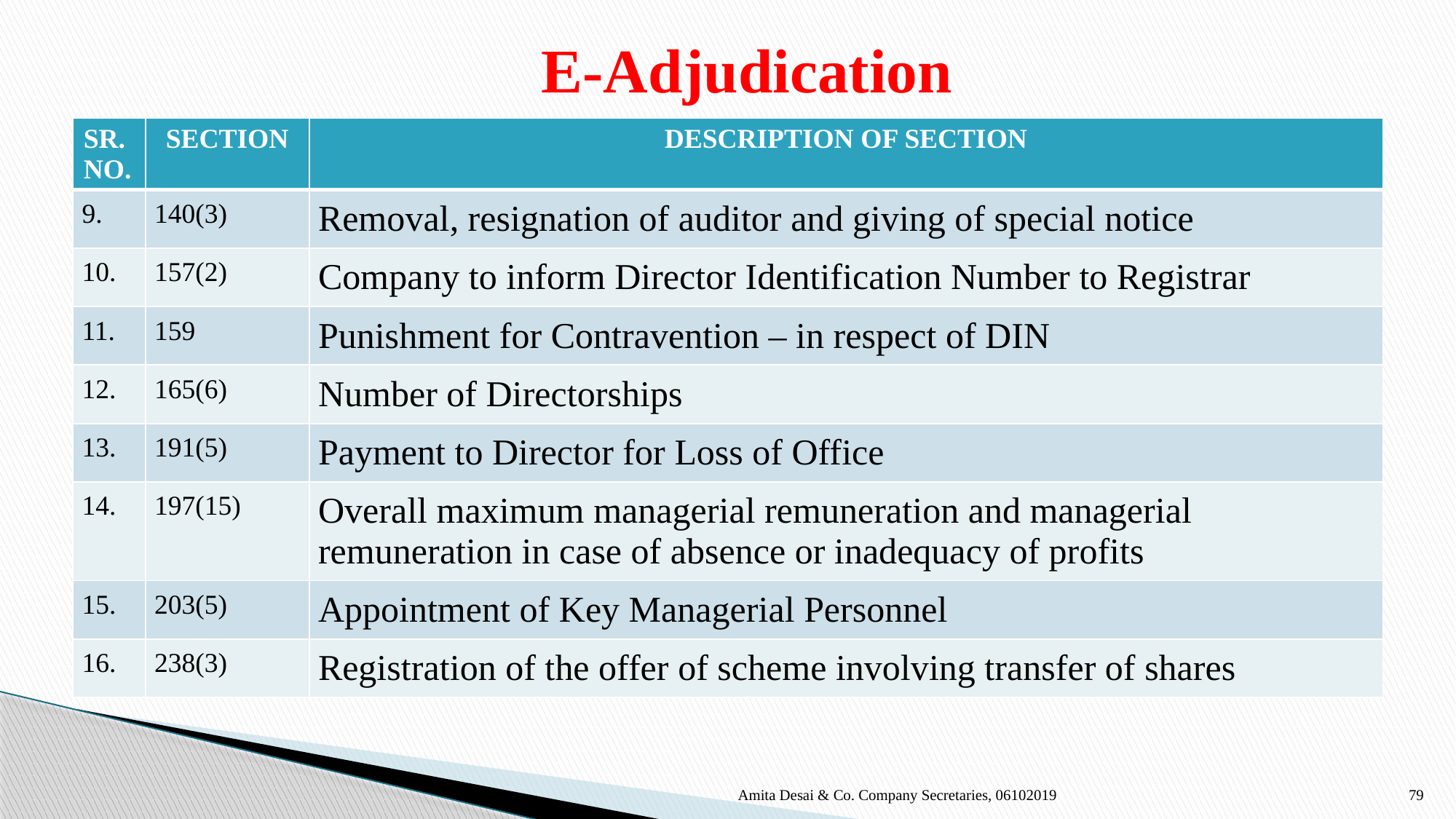

# E-Adjudication
| SR. NO. | SECTION | DESCRIPTION OF SECTION |
| --- | --- | --- |
| 9. | 140(3) | Removal, resignation of auditor and giving of special notice |
| 10. | 157(2) | Company to inform Director Identification Number to Registrar |
| 11. | 159 | Punishment for Contravention – in respect of DIN |
| 12. | 165(6) | Number of Directorships |
| 13. | 191(5) | Payment to Director for Loss of Office |
| 14. | 197(15) | Overall maximum managerial remuneration and managerial remuneration in case of absence or inadequacy of profits |
| 15. | 203(5) | Appointment of Key Managerial Personnel |
| 16. | 238(3) | Registration of the offer of scheme involving transfer of shares |
Amita Desai & Co. Company Secretaries, 06102019
79